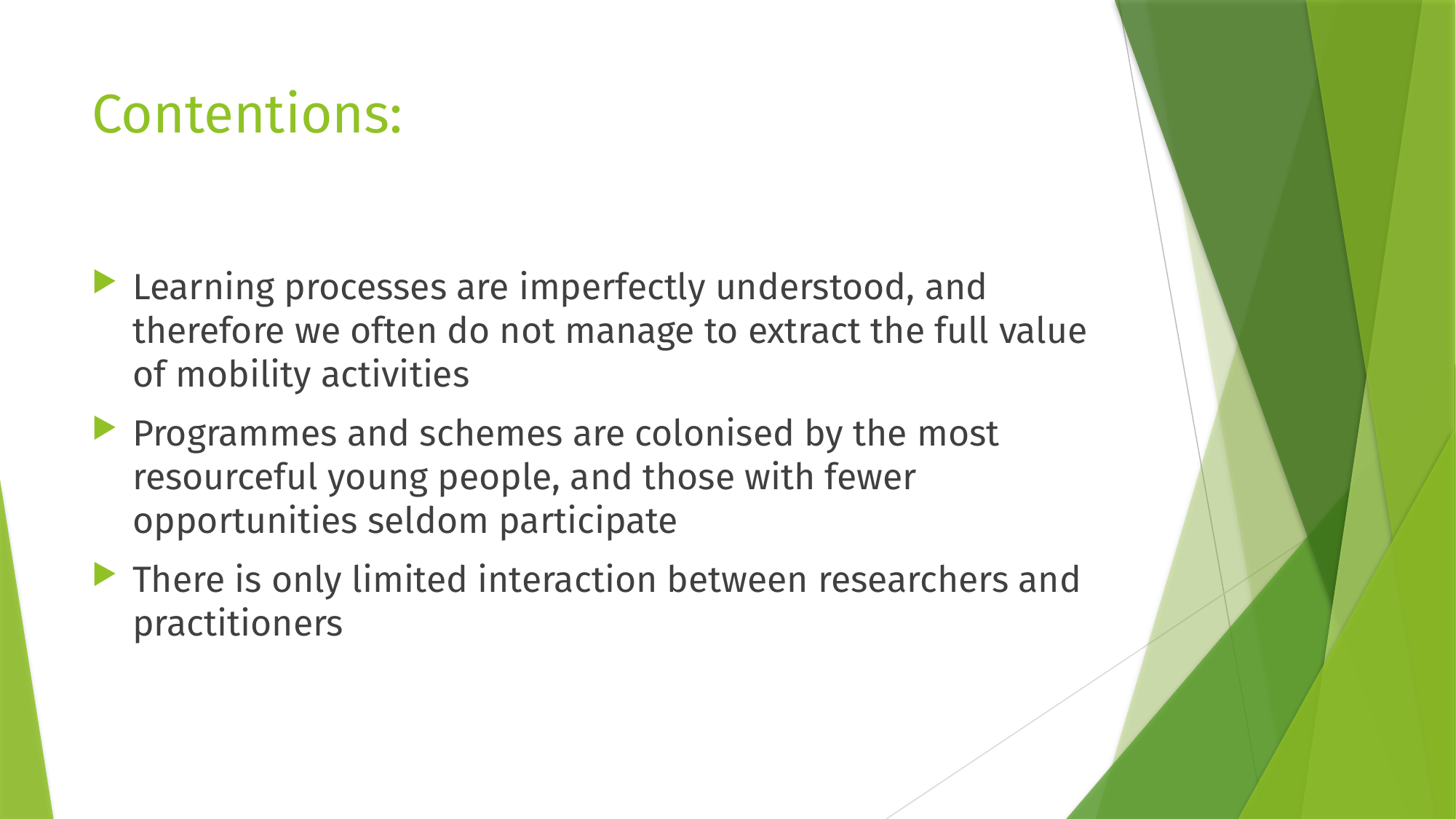

# Contentions:
Learning processes are imperfectly understood, and therefore we often do not manage to extract the full value of mobility activities
Programmes and schemes are colonised by the most resourceful young people, and those with fewer opportunities seldom participate
There is only limited interaction between researchers and practitioners